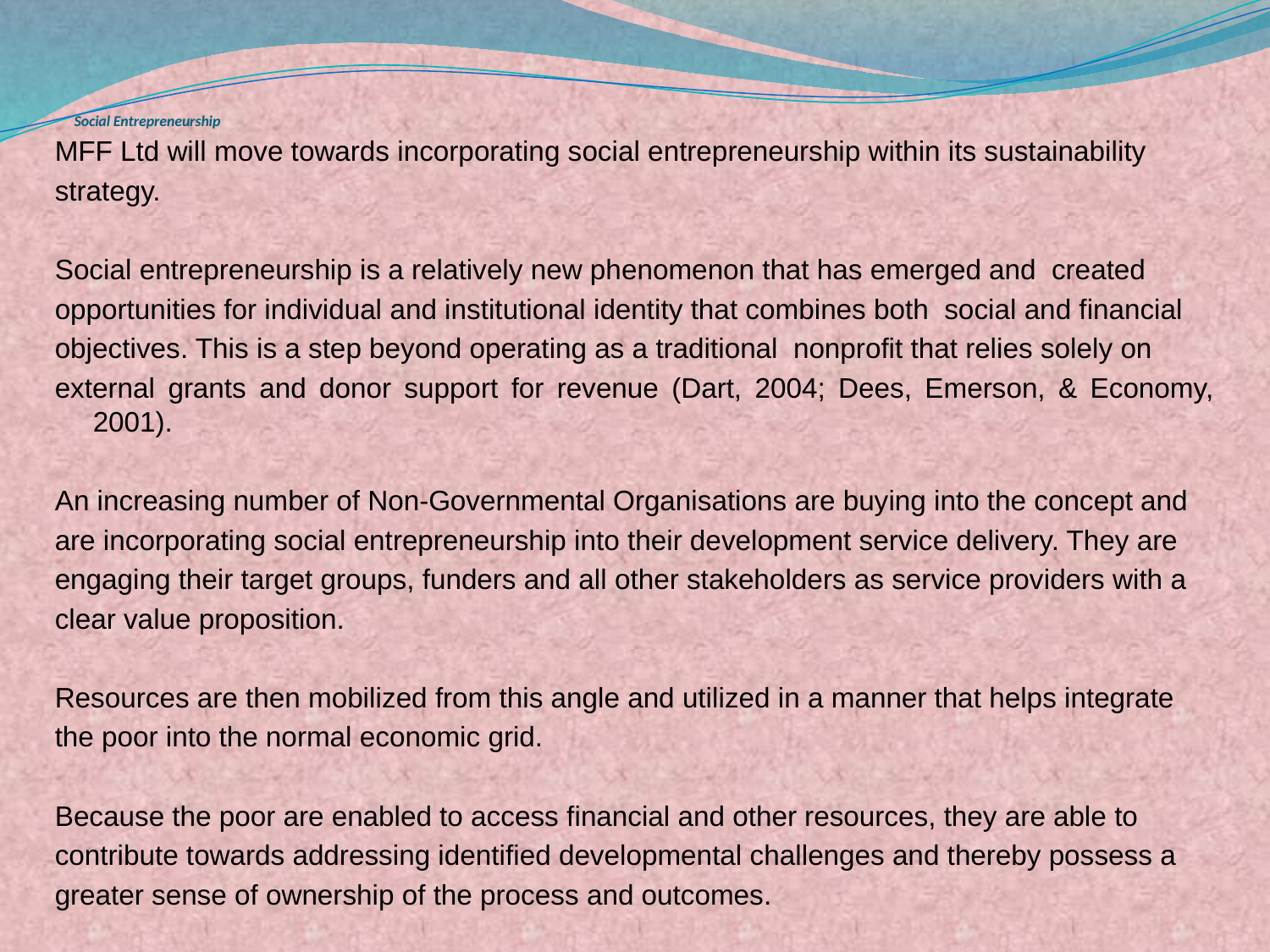

# Social Entrepreneurship
MFF Ltd will move towards incorporating social entrepreneurship within its sustainability
strategy.

Social entrepreneurship is a relatively new phenomenon that has emerged and  created
opportunities for individual and institutional identity that combines both  social and financial
objectives. This is a step beyond operating as a traditional  nonprofit that relies solely on
external grants and donor support for revenue (Dart, 2004; Dees, Emerson, & Economy, 2001).

An increasing number of Non-Governmental Organisations are buying into the concept and
are incorporating social entrepreneurship into their development service delivery. They are
engaging their target groups, funders and all other stakeholders as service providers with a
clear value proposition.

Resources are then mobilized from this angle and utilized in a manner that helps integrate
the poor into the normal economic grid.

Because the poor are enabled to access financial and other resources, they are able to
contribute towards addressing identified developmental challenges and thereby possess a
greater sense of ownership of the process and outcomes.